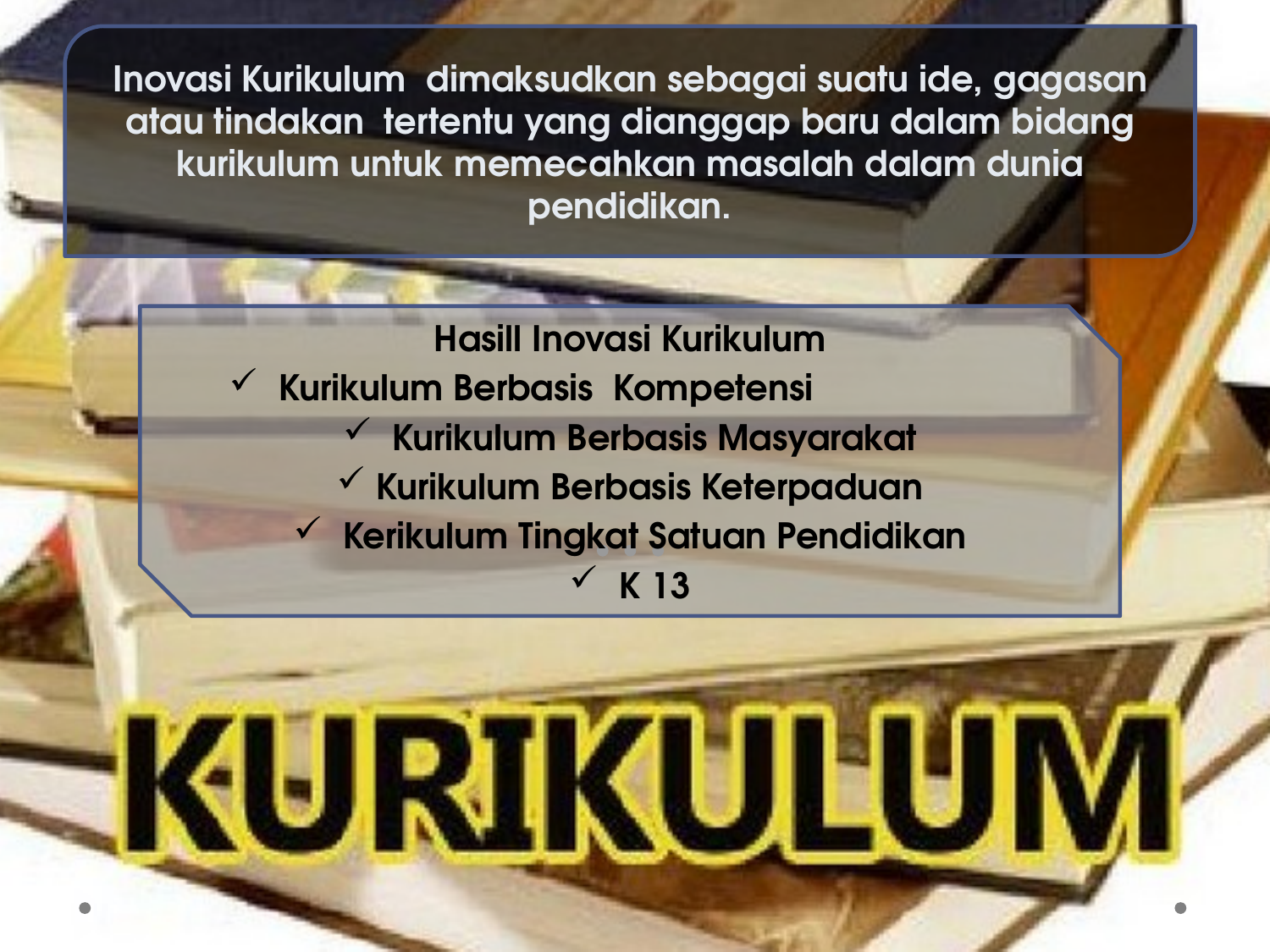

Inovasi Kurikulum  dimaksudkan sebagai suatu ide, gagasan atau tindakan  tertentu yang dianggap baru dalam bidang kurikulum untuk memecahkan masalah dalam dunia pendidikan.

Hasill Inovasi Kurikulum
 Kurikulum Berbasis  Kompetensi
 Kurikulum Berbasis Masyarakat
Kurikulum Berbasis Keterpaduan
 Kerikulum Tingkat Satuan Pendidikan
 K 13
#